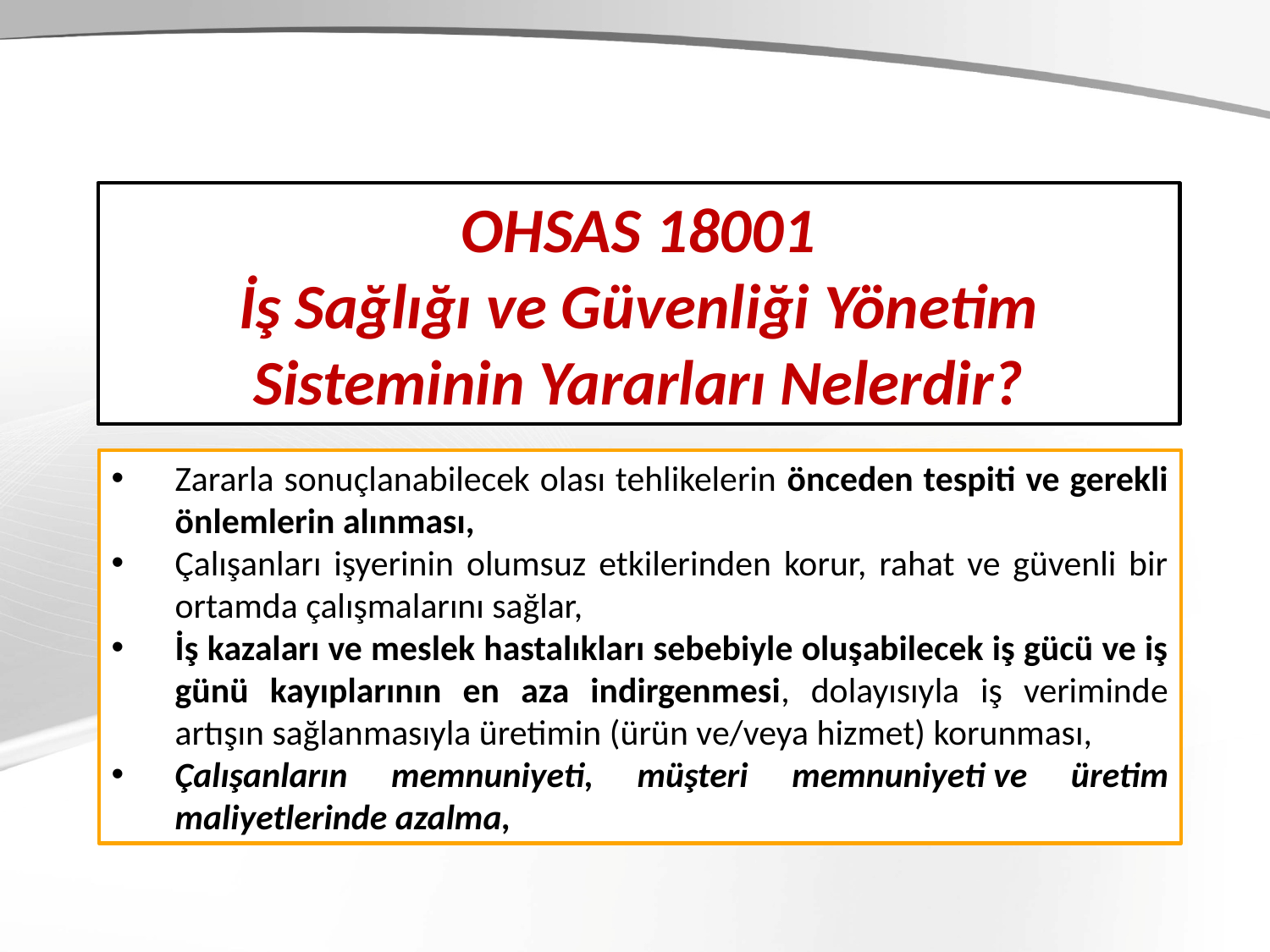

OHSAS 18001
İş Sağlığı ve Güvenliği Yönetim Sisteminin Yararları Nelerdir?
Zararla sonuçlanabilecek olası tehlikelerin önceden tespiti ve gerekli önlemlerin alınması,
Çalışanları işyerinin olumsuz etkilerinden korur, rahat ve güvenli bir ortamda çalışmalarını sağlar,
İş kazaları ve meslek hastalıkları sebebiyle oluşabilecek iş gücü ve iş günü kayıplarının en aza indirgenmesi, dolayısıyla iş veriminde artışın sağlanmasıyla üretimin (ürün ve/veya hizmet) korunması,
Çalışanların memnuniyeti, müşteri memnuniyeti ve üretim maliyetlerinde azalma,